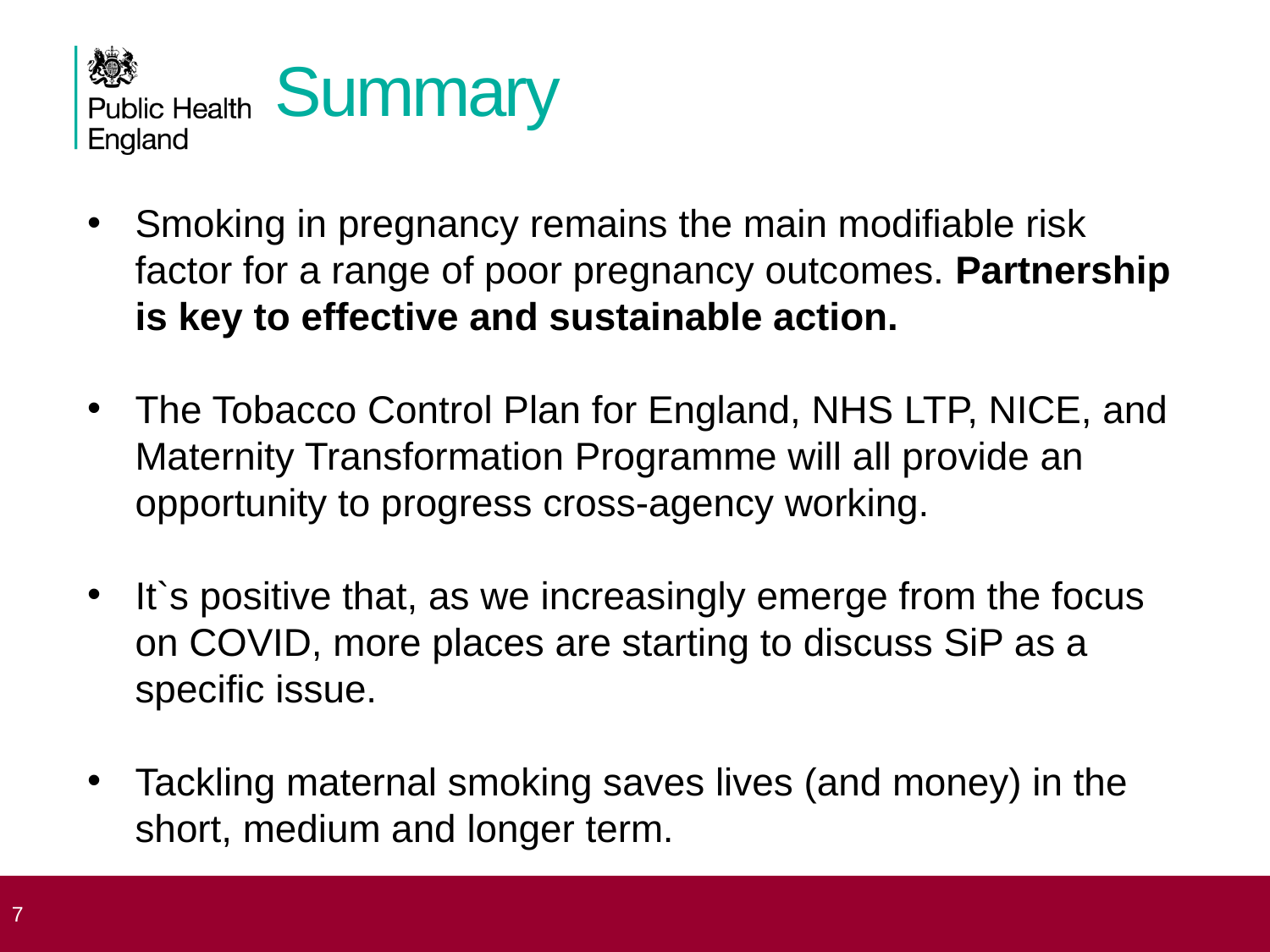

# Summary
Smoking in pregnancy remains the main modifiable risk factor for a range of poor pregnancy outcomes. Partnership is key to effective and sustainable action.

The Tobacco Control Plan for England, NHS LTP, NICE, and Maternity Transformation Programme will all provide an opportunity to progress cross-agency working.

It`s positive that, as we increasingly emerge from the focus on COVID, more places are starting to discuss SiP as a specific issue.

Tackling maternal smoking saves lives (and money) in the short, medium and longer term.

  7